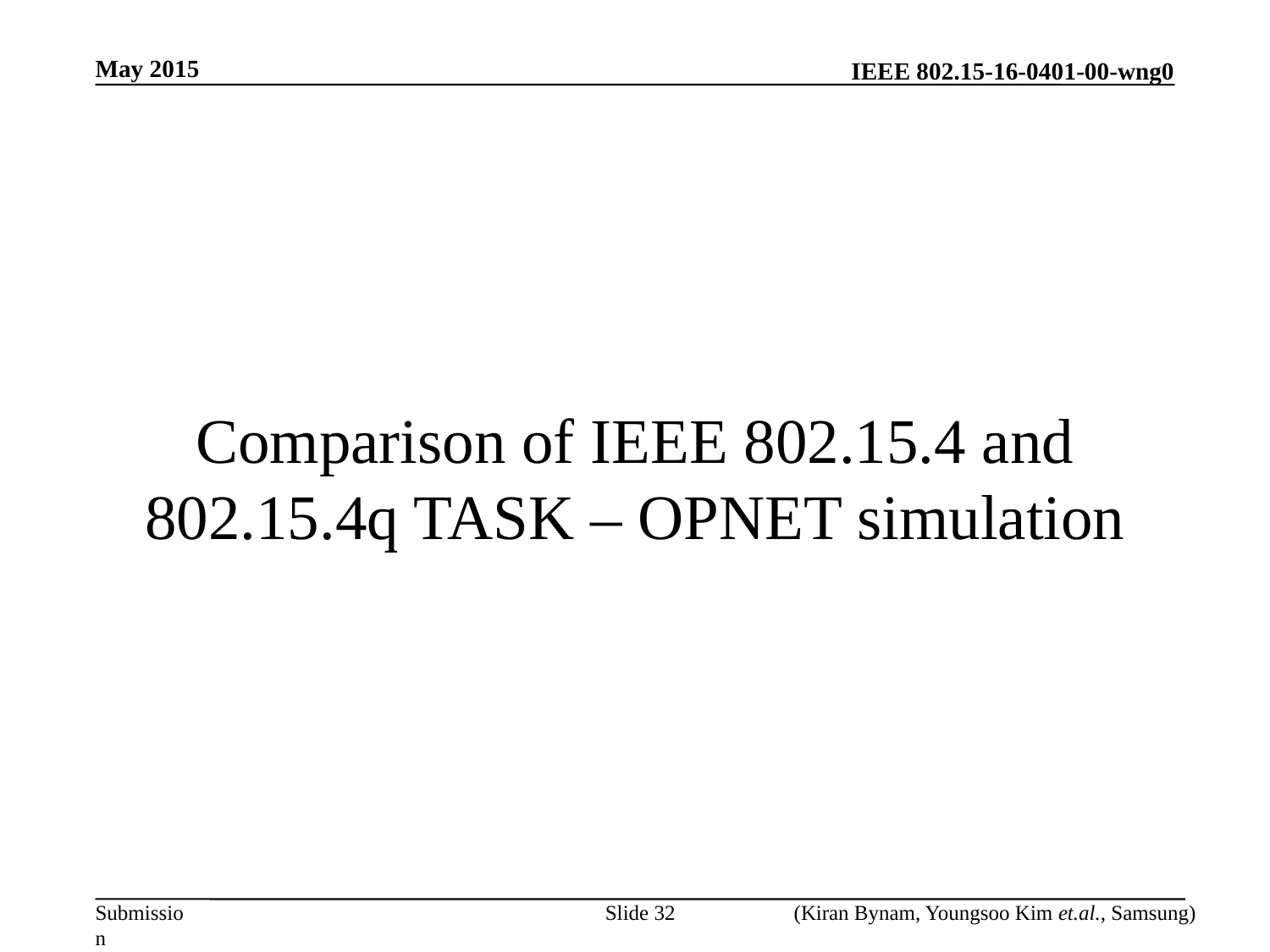

May 2015
# Comparison of IEEE 802.15.4 and 802.15.4q TASK – OPNET simulation
Slide 32
(Kiran Bynam, Youngsoo Kim et.al., Samsung)